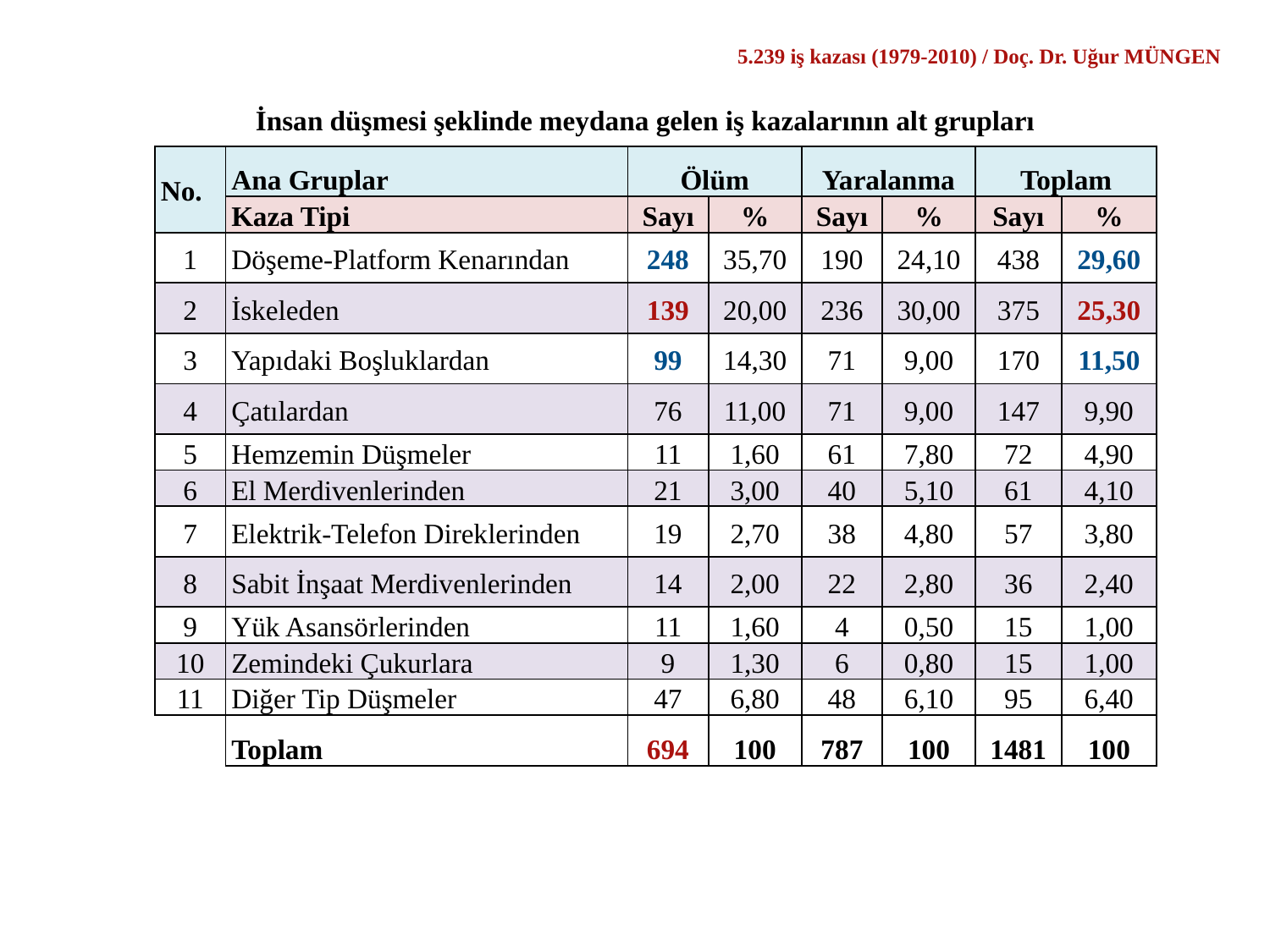

5.239 iş kazası (1979-2010) / Doç. Dr. Uğur MÜNGEN
İnsan düşmesi şeklinde meydana gelen iş kazalarının alt grupları
| No. | Ana Gruplar | Ölüm |  | Yaralanma |  | Toplam |  |
| --- | --- | --- | --- | --- | --- | --- | --- |
|  | Kaza Tipi | Sayı | % | Sayı | % | Sayı | % |
| 1 | Döşeme-Platform Kenarından | 248 | 35,70 | 190 | 24,10 | 438 | 29,60 |
| 2 | İskeleden | 139 | 20,00 | 236 | 30,00 | 375 | 25,30 |
| 3 | Yapıdaki Boşluklardan | 99 | 14,30 | 71 | 9,00 | 170 | 11,50 |
| 4 | Çatılardan | 76 | 11,00 | 71 | 9,00 | 147 | 9,90 |
| 5 | Hemzemin Düşmeler | 11 | 1,60 | 61 | 7,80 | 72 | 4,90 |
| 6 | El Merdivenlerinden | 21 | 3,00 | 40 | 5,10 | 61 | 4,10 |
| 7 | Elektrik-Telefon Direklerinden | 19 | 2,70 | 38 | 4,80 | 57 | 3,80 |
| 8 | Sabit İnşaat Merdivenlerinden | 14 | 2,00 | 22 | 2,80 | 36 | 2,40 |
| 9 | Yük Asansörlerinden | 11 | 1,60 | 4 | 0,50 | 15 | 1,00 |
| 10 | Zemindeki Çukurlara | 9 | 1,30 | 6 | 0,80 | 15 | 1,00 |
| 11 | Diğer Tip Düşmeler | 47 | 6,80 | 48 | 6,10 | 95 | 6,40 |
|  | Toplam | 694 | 100 | 787 | 100 | 1481 | 100 |